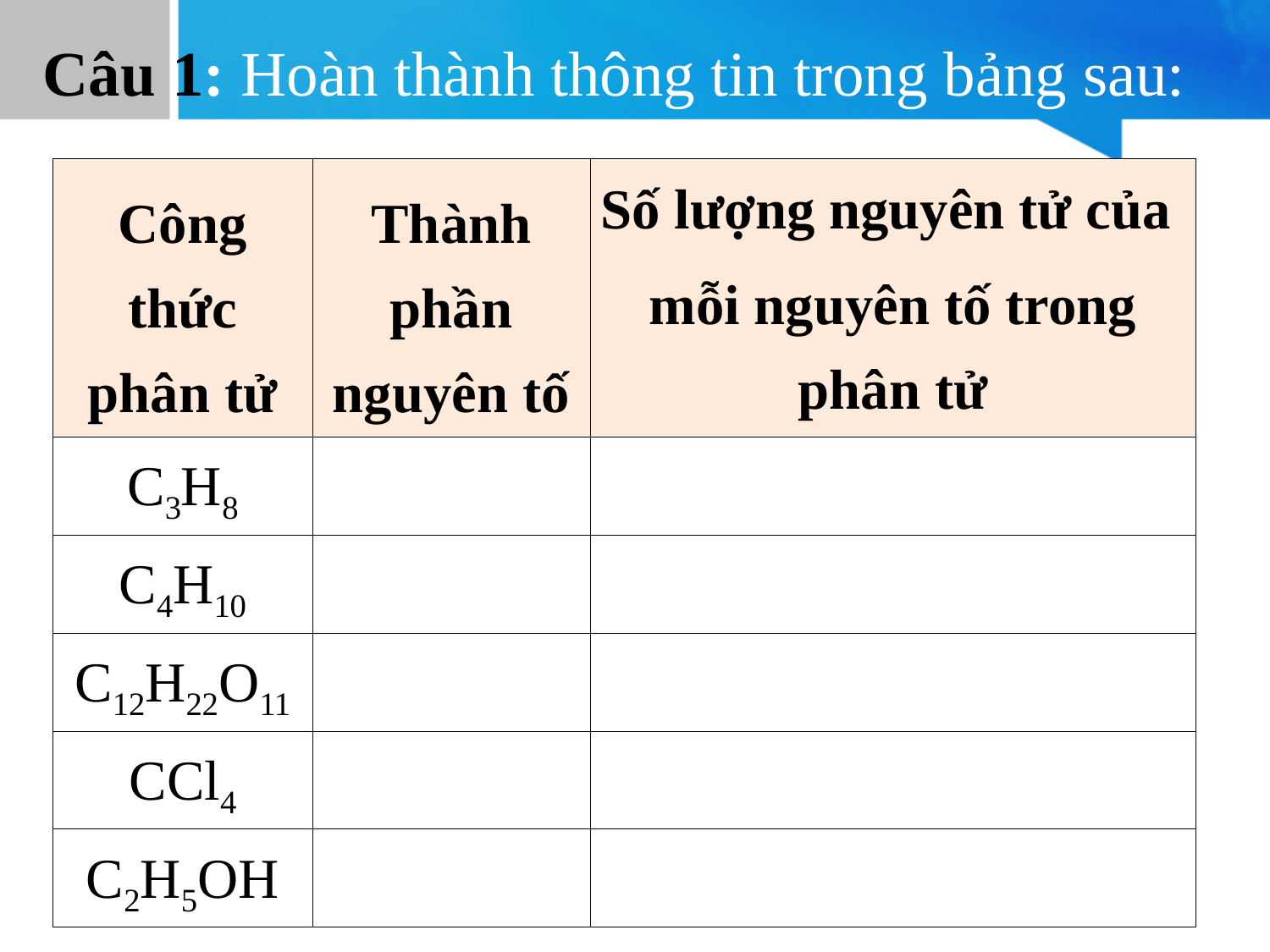

Câu 1: Hoàn thành thông tin trong bảng sau:
| Công thức phân tử | Thành phần nguyên tố | Số lượng nguyên tử của mỗi nguyên tố trong phân tử |
| --- | --- | --- |
| C3H8 |  |  |
| C4H10 |  |  |
| C12H22O11 |  |  |
| CCl4 |  |  |
| C2H5OH |  |  |